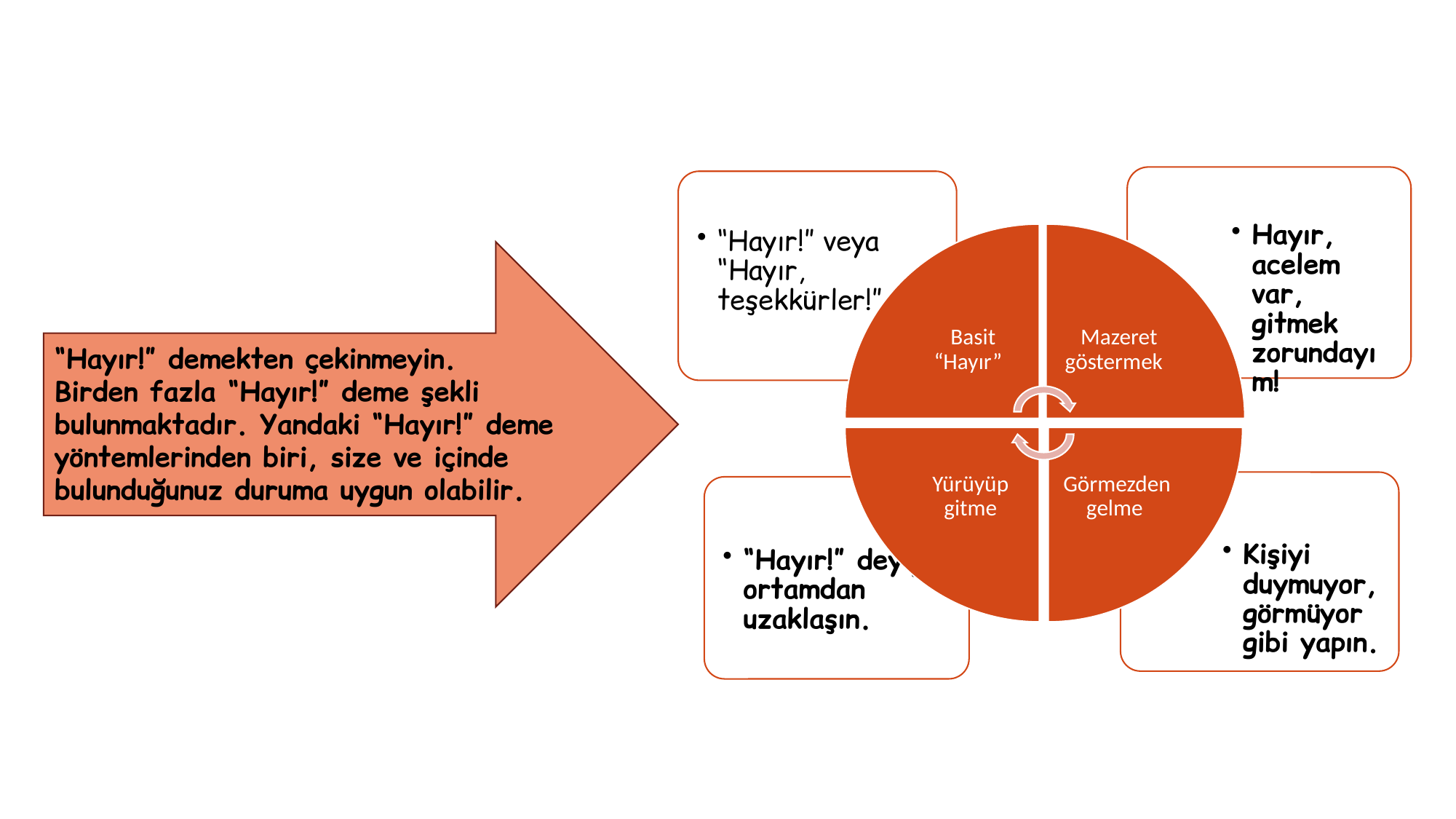

Kişiyi duymuyor, görmüyor gibi yapın.
“Hayır!” deyip ortamdan uzaklaşın.

Hayır, acelem var, gitmek zorundayım!

“Hayır!” veya “Hayır, teşekkürler!”
 Basit “Hayır”
 Mazeret göstermek
Görmezden gelme
Yürüyüp gitme

“Hayır!” demekten çekinmeyin.
Birden fazla “Hayır!” deme şekli bulunmaktadır. Yandaki “Hayır!” deme yöntemlerinden biri, size ve içinde bulunduğunuz duruma uygun olabilir.